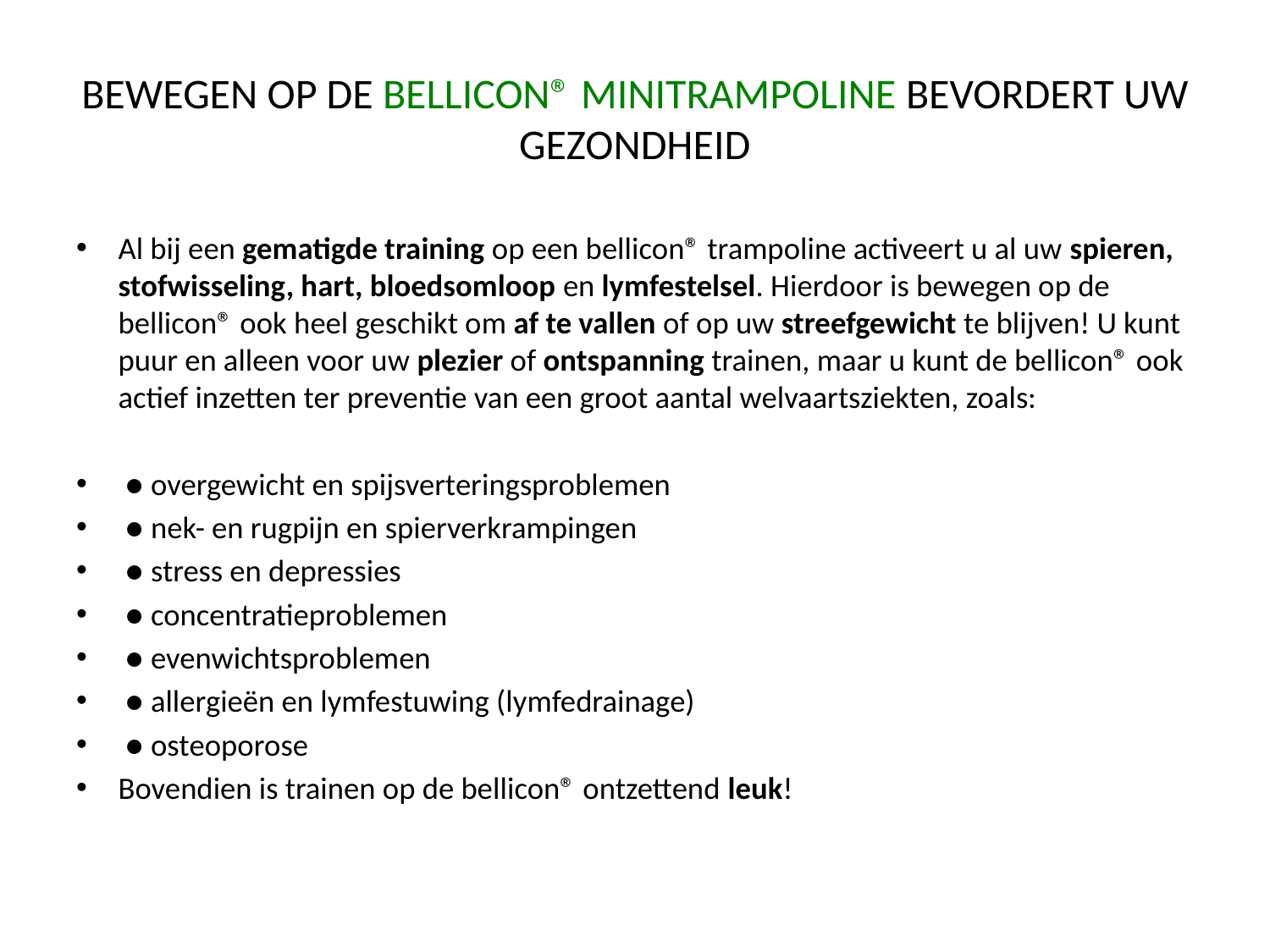

# BEWEGEN OP DE BELLICON® MINITRAMPOLINE BEVORDERT UW GEZONDHEID
Al bij een gematigde training op een bellicon® trampoline activeert u al uw spieren, stofwisseling, hart, bloedsomloop en lymfestelsel. Hierdoor is bewegen op de bellicon® ook heel geschikt om af te vallen of op uw streefgewicht te blijven! U kunt puur en alleen voor uw plezier of ontspanning trainen, maar u kunt de bellicon® ook actief inzetten ter preventie van een groot aantal welvaartsziekten, zoals:

 ● overgewicht en spijsverteringsproblemen
 ● nek- en rugpijn en spierverkrampingen
 ● stress en depressies
 ● concentratieproblemen
 ● evenwichtsproblemen
 ● allergieën en lymfestuwing (lymfedrainage)
 ● osteoporose
Bovendien is trainen op de bellicon® ontzettend leuk!